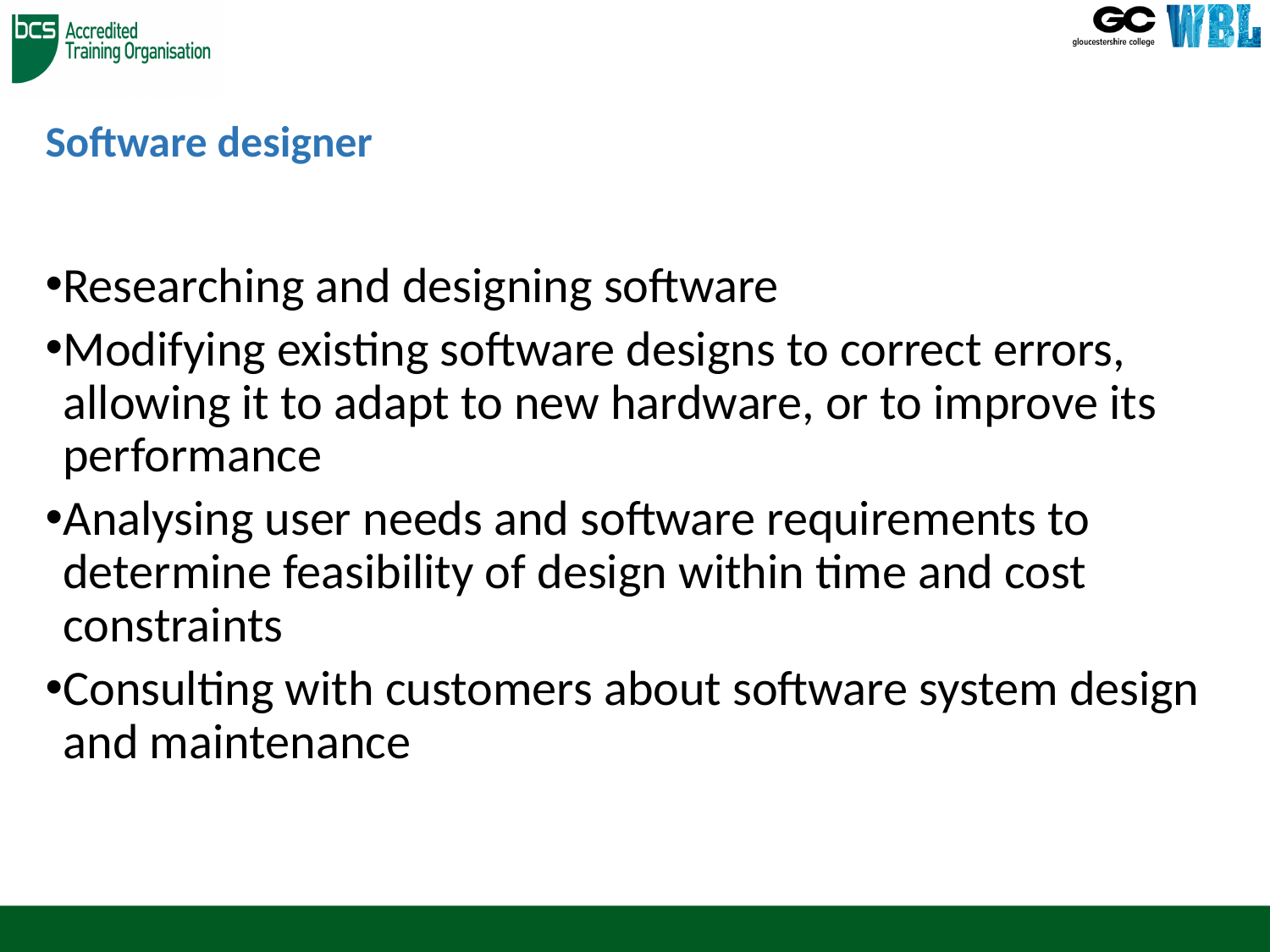

# Software designer
Researching and designing software
Modifying existing software designs to correct errors, allowing it to adapt to new hardware, or to improve its performance
Analysing user needs and software requirements to determine feasibility of design within time and cost constraints
Consulting with customers about software system design and maintenance